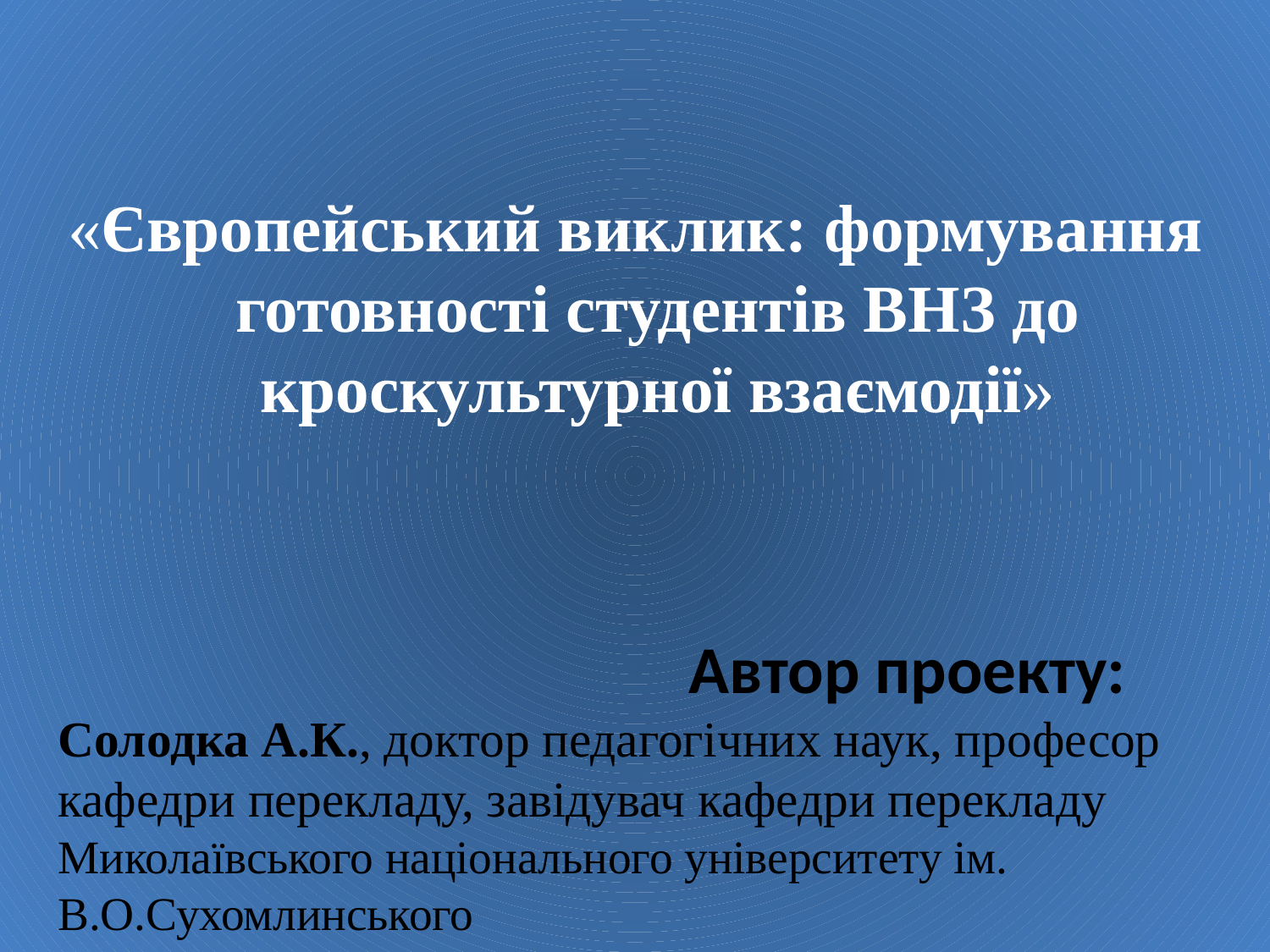

«Європейський виклик: формування готовності студентів ВНЗ до кроскультурної взаємодії»

                                             Автор проекту: Солодка А.К., доктор педагогічних наук, професор кафедри перекладу, завідувач кафедри перекладу Миколаївського національного університету ім. В.О.Сухомлинського

#